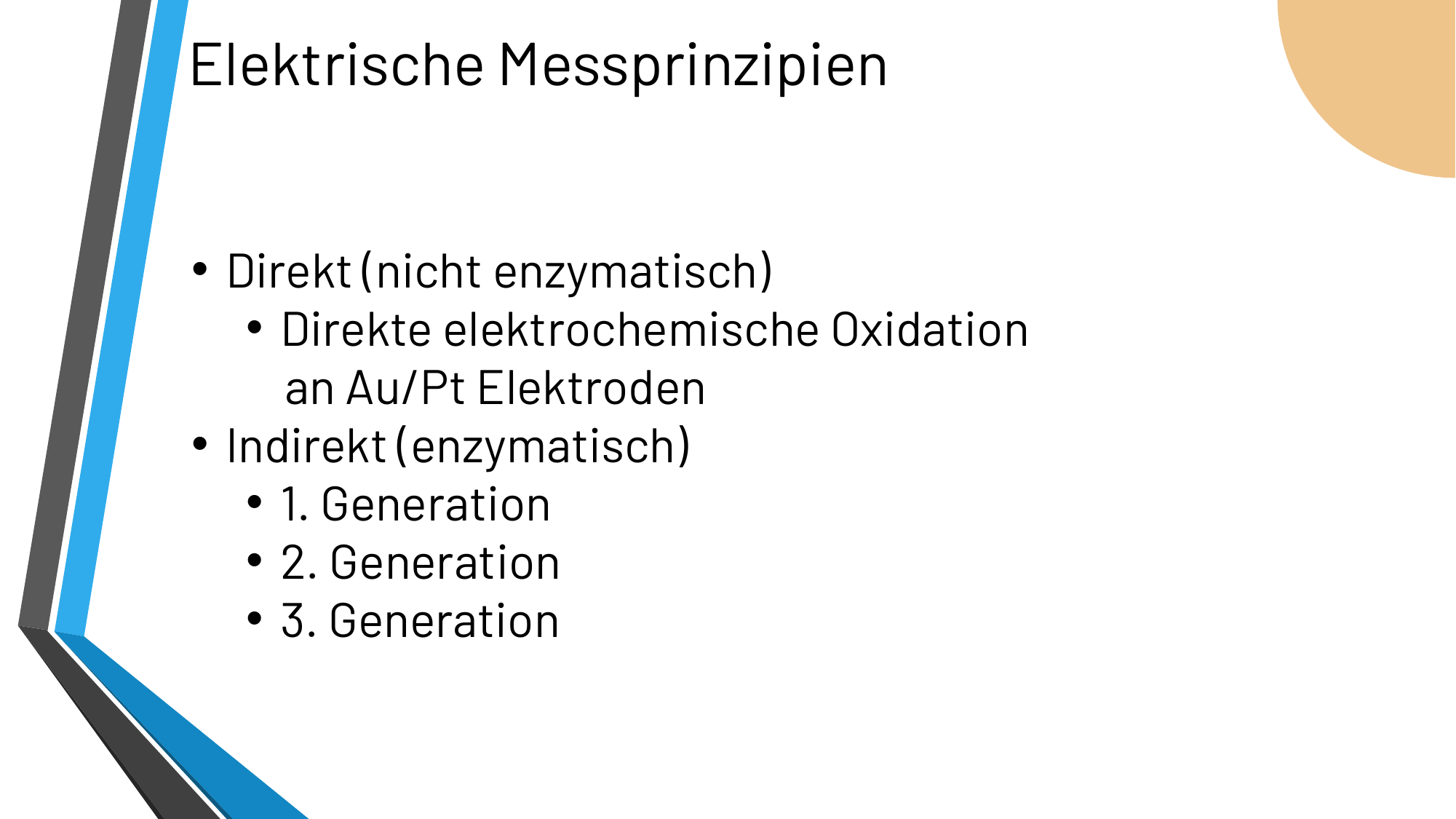

# Elektrische Messprinzipien
Direkt (nicht enzymatisch)
Direkte elektrochemische Oxidation
    an Au/Pt Elektroden
Indirekt (enzymatisch)
1. Generation
2. Generation
3. Generation